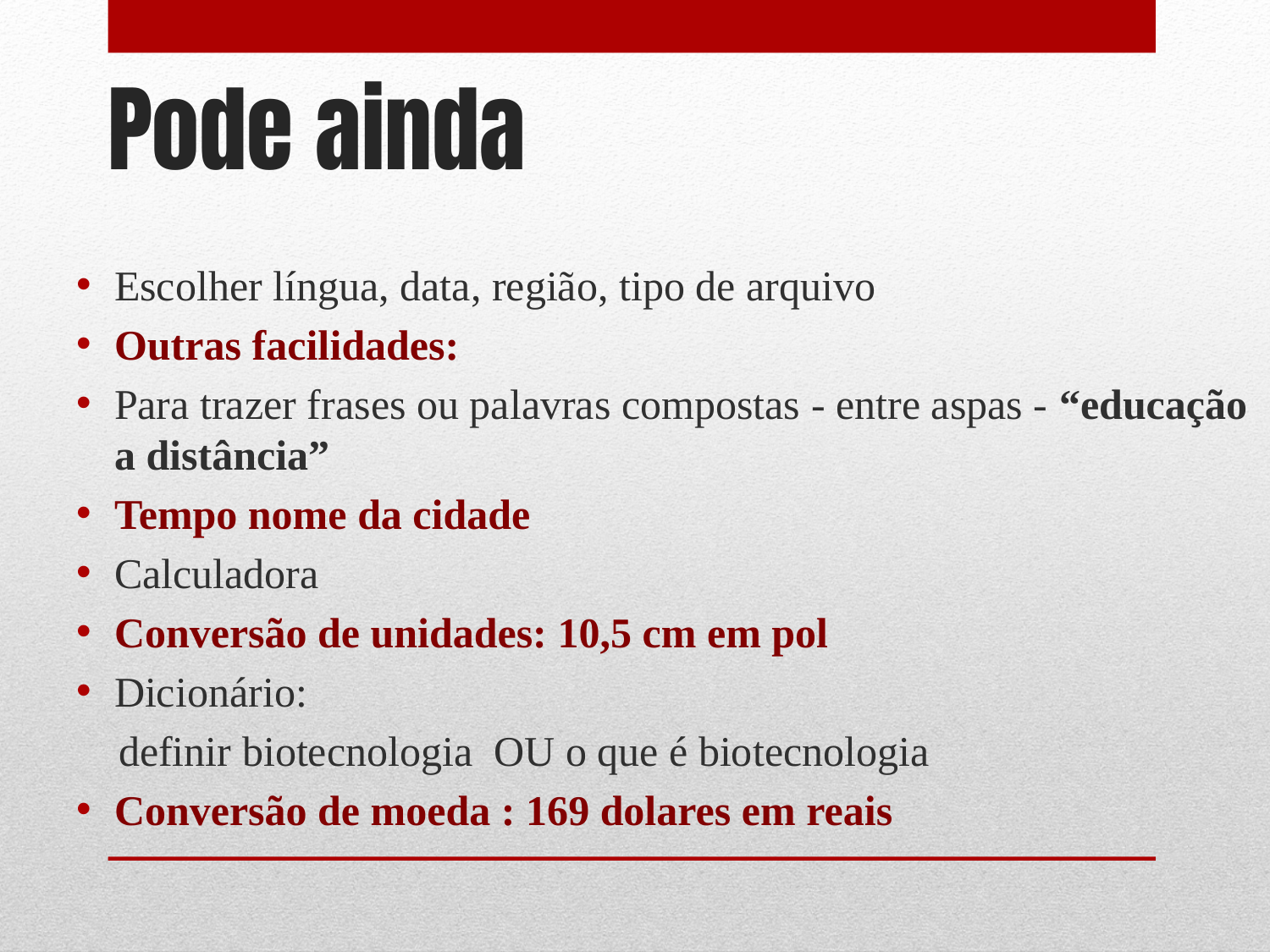

# Pode ainda
Escolher língua, data, região, tipo de arquivo
Outras facilidades:
Para trazer frases ou palavras compostas - entre aspas - “educação a distância”
Tempo nome da cidade
Calculadora
Conversão de unidades: 10,5 cm em pol
Dicionário:
    definir biotecnologia  OU o que é biotecnologia
Conversão de moeda : 169 dolares em reais